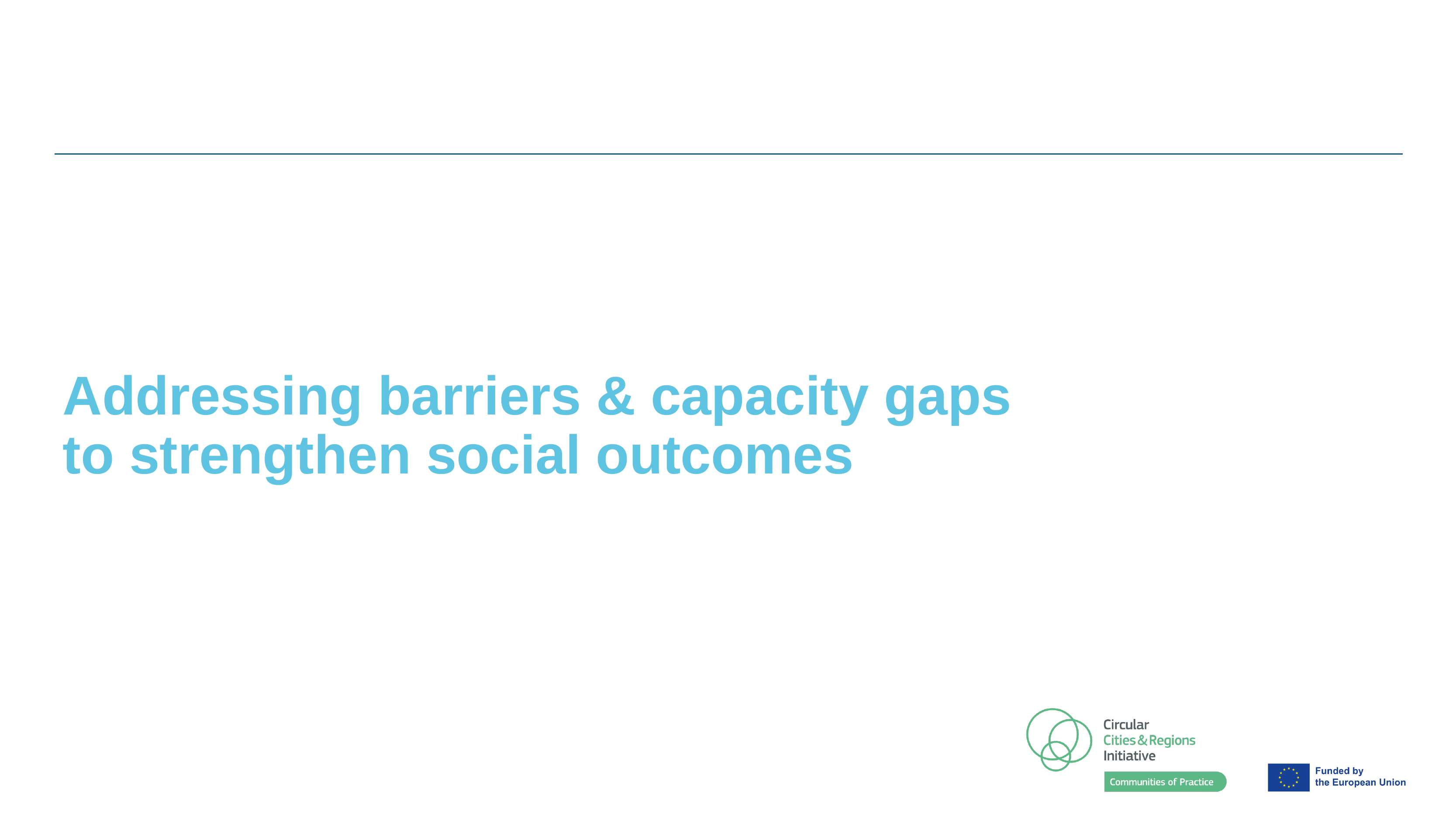

# Addressing barriers & capacity gaps to strengthen social outcomes